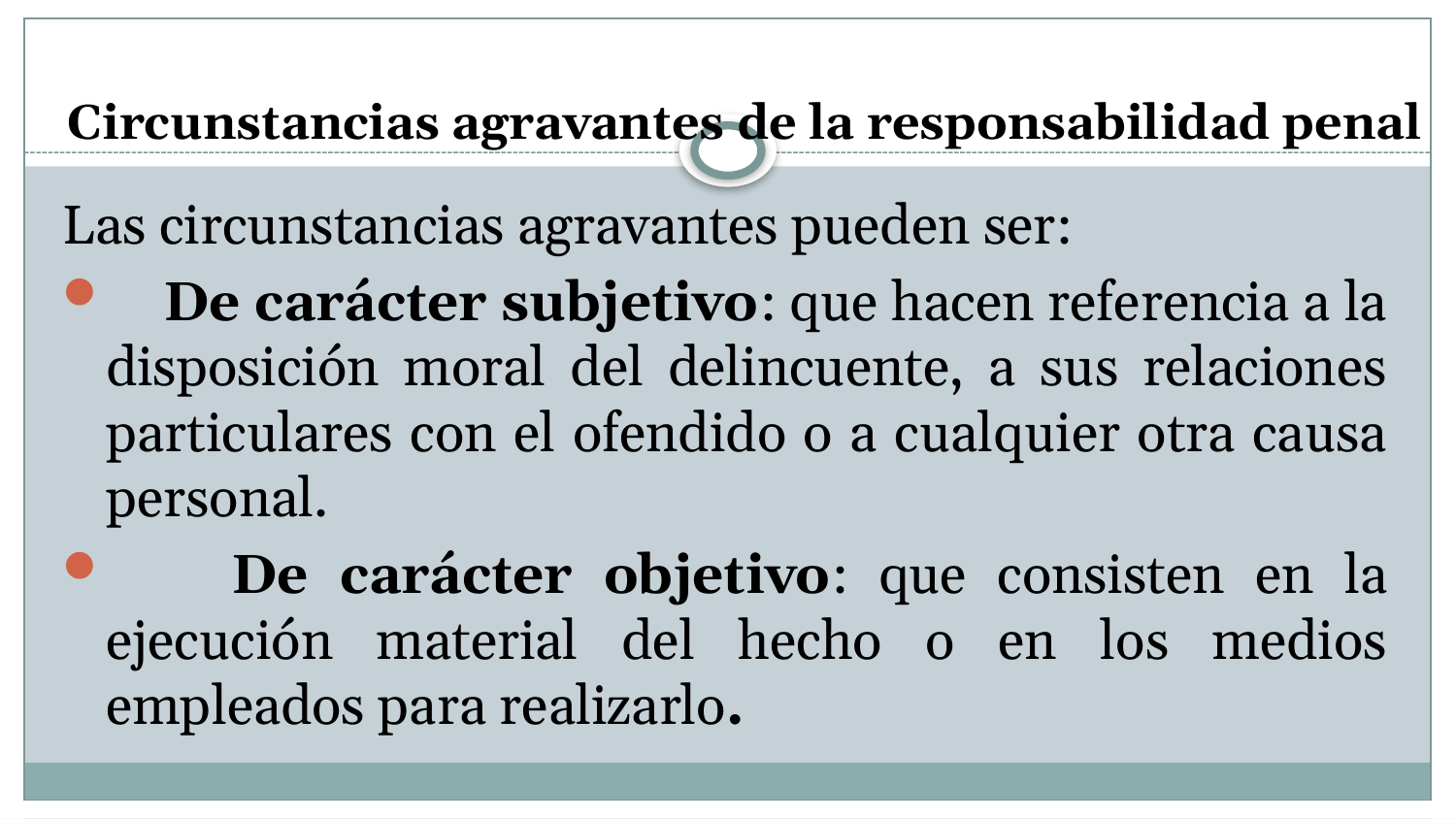

# Circunstancias agravantes de la responsabilidad penal
Las circunstancias agravantes pueden ser:
    De carácter subjetivo: que hacen referencia a la disposición moral del delincuente, a sus relaciones particulares con el ofendido o a cualquier otra causa personal.
    De carácter objetivo: que consisten en la ejecución material del hecho o en los medios empleados para realizarlo.